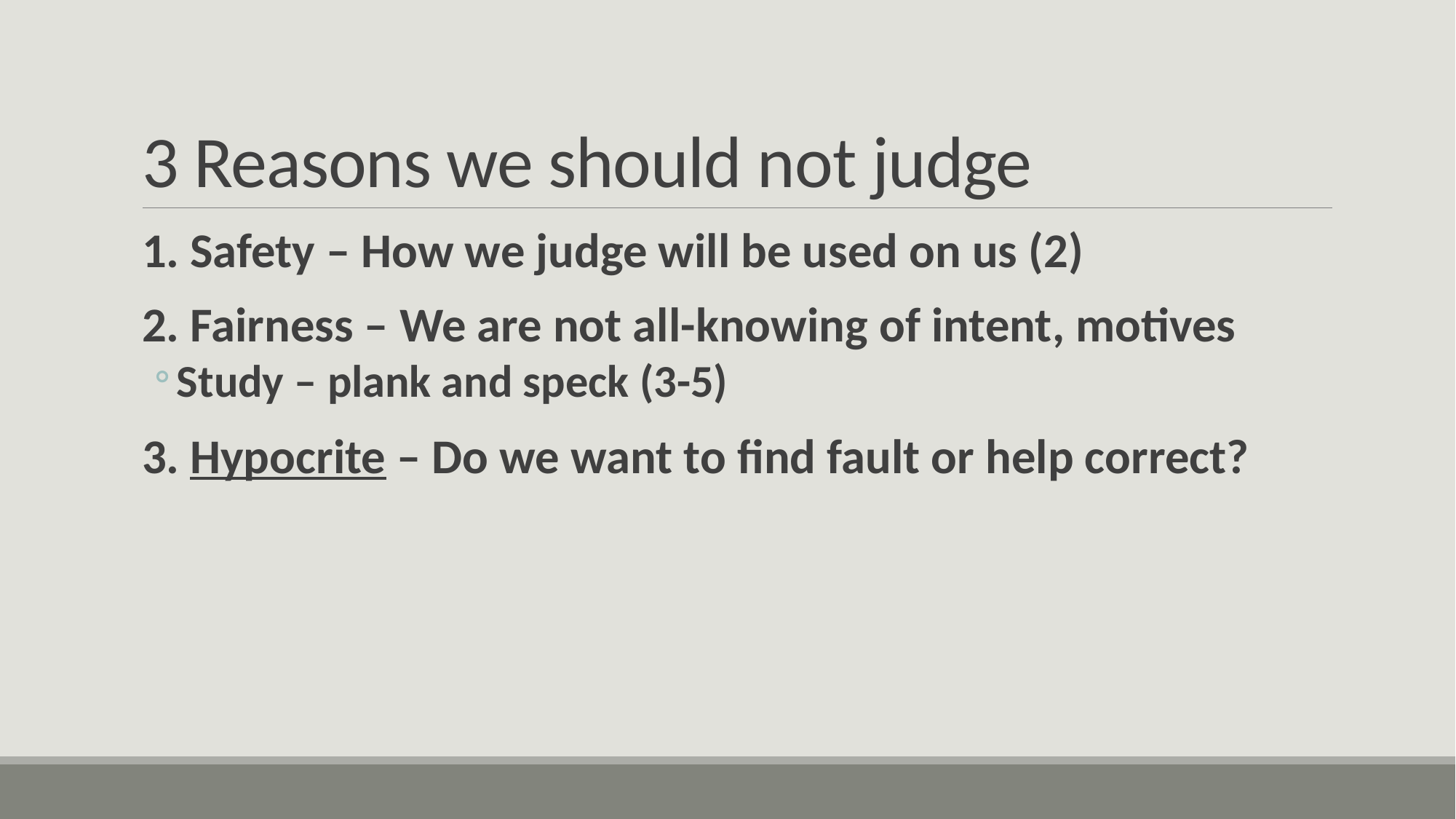

# 3 Reasons we should not judge
1. Safety – How we judge will be used on us (2)
2. Fairness – We are not all-knowing of intent, motives
Study – plank and speck (3-5)
3. Hypocrite – Do we want to find fault or help correct?